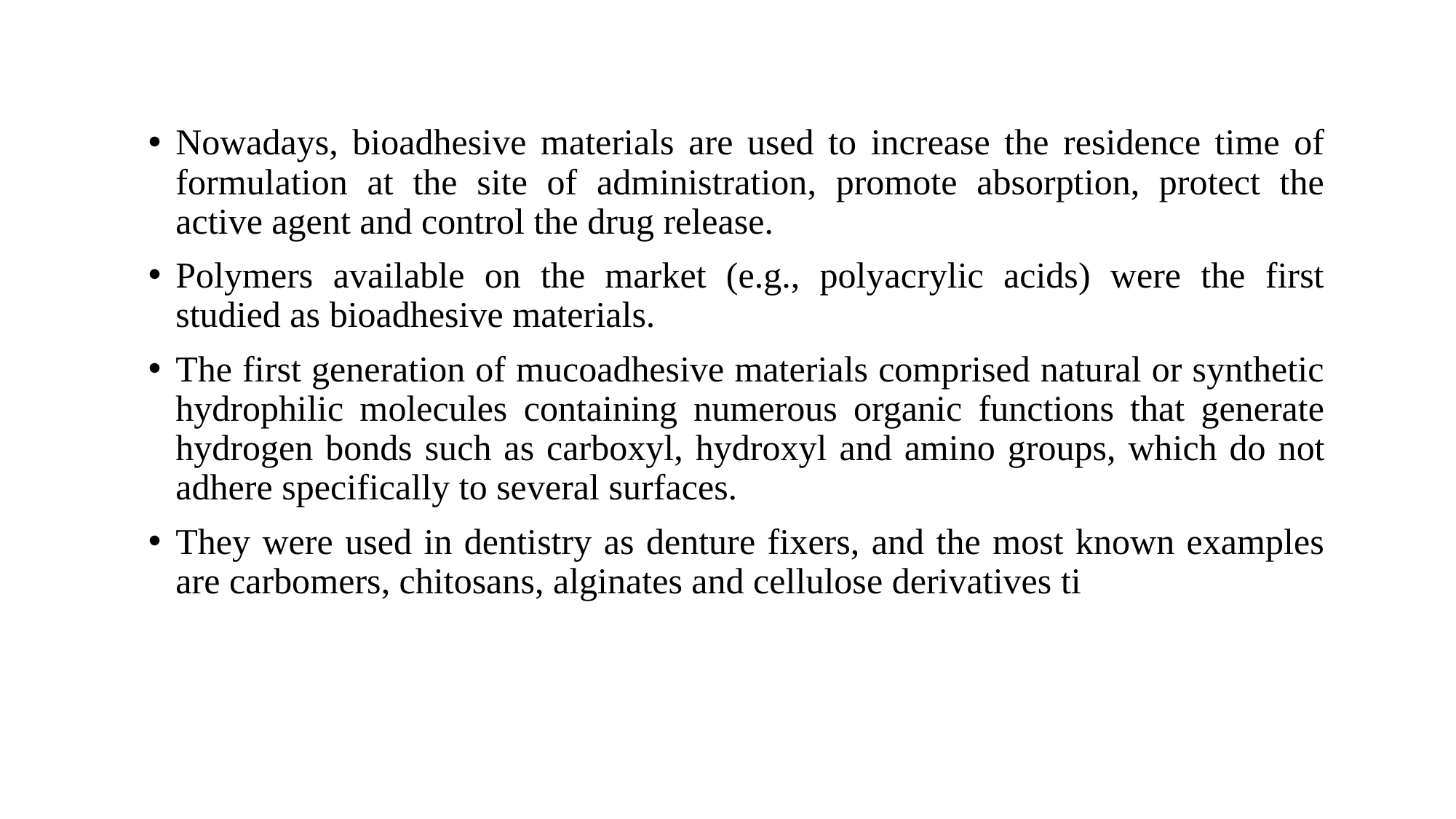

Nowadays, bioadhesive materials are used to increase the residence time of formulation at the site of administration, promote absorption, protect the active agent and control the drug release.
Polymers available on the market (e.g., polyacrylic acids) were the first studied as bioadhesive materials.
The first generation of mucoadhesive materials comprised natural or synthetic hydrophilic molecules containing numerous organic functions that generate hydrogen bonds such as carboxyl, hydroxyl and amino groups, which do not adhere specifically to several surfaces.
They were used in dentistry as denture fixers, and the most known examples are carbomers, chitosans, alginates and cellulose derivatives ti